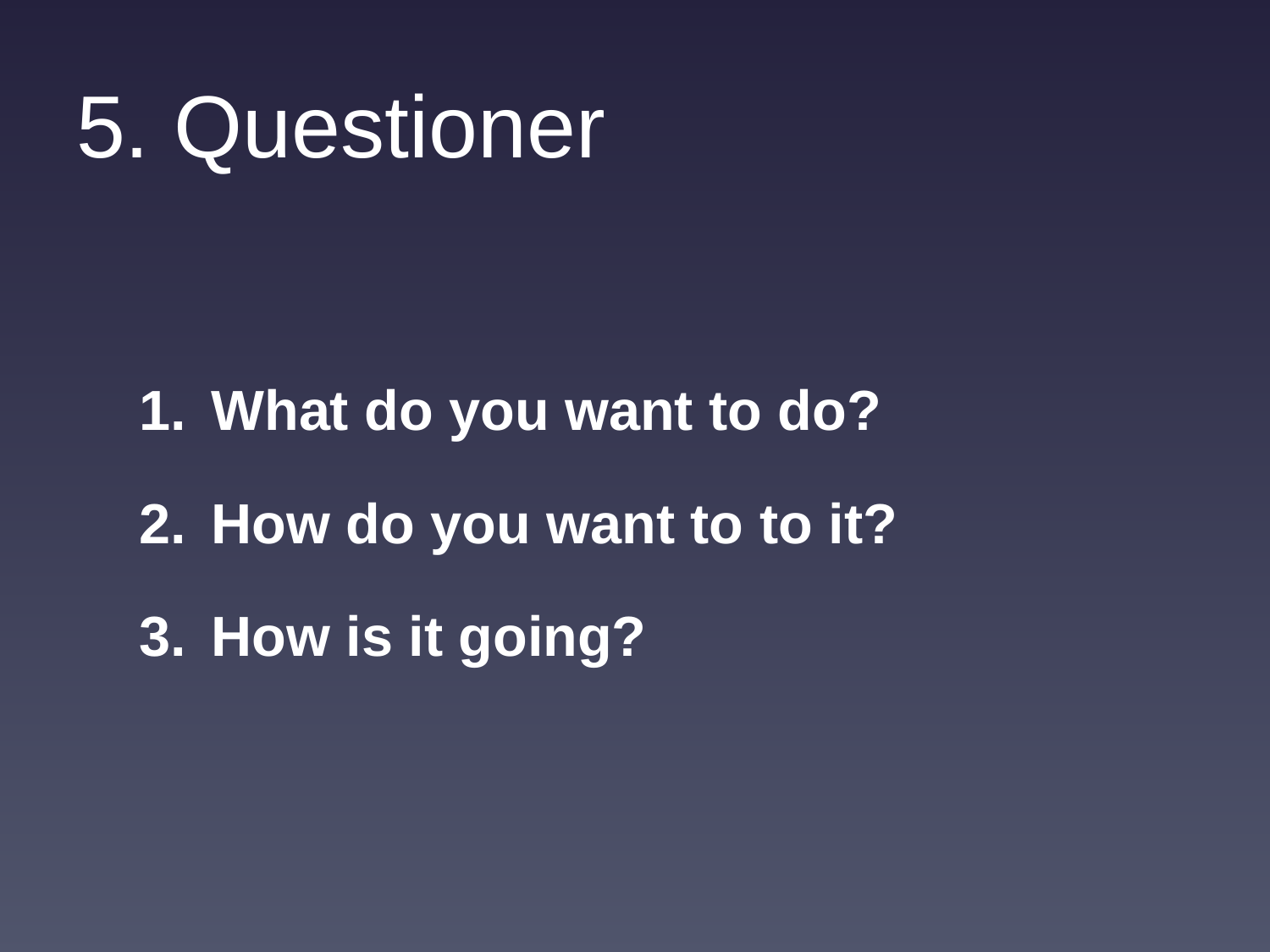

# 5. Questioner
What do you want to do?
How do you want to to it?
How is it going?